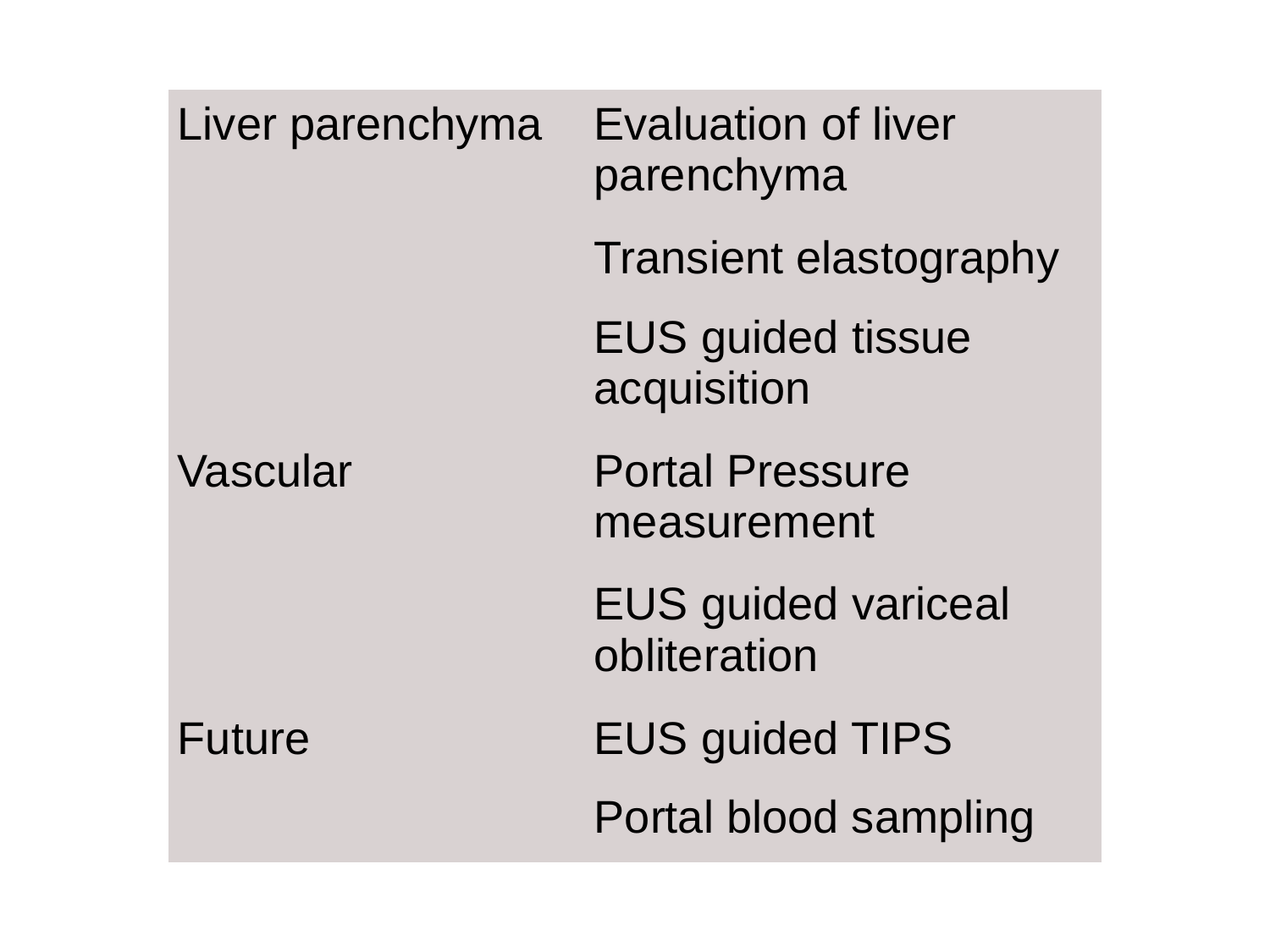

| Liver parenchyma | Evaluation of liver parenchyma |
| --- | --- |
|  | Transient elastography |
|  | EUS guided tissue acquisition |
| Vascular | Portal Pressure measurement |
|  | EUS guided variceal obliteration |
| Future | EUS guided TIPS |
|  | Portal blood sampling |